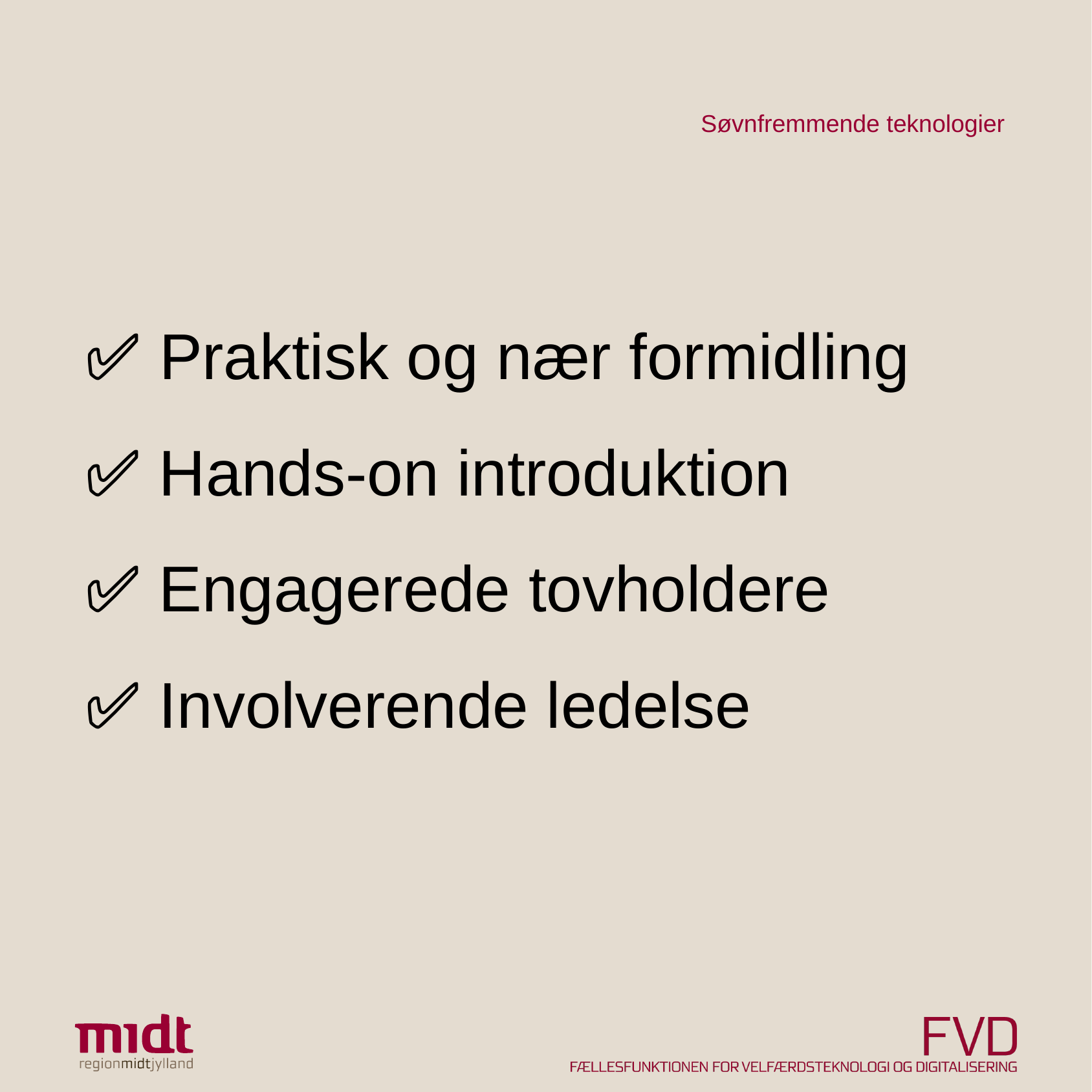

Søvnfremmende teknologier
✅ Praktisk og nær formidling
✅ Hands-on introduktion
✅ Engagerede tovholdere
✅ Involverende ledelse